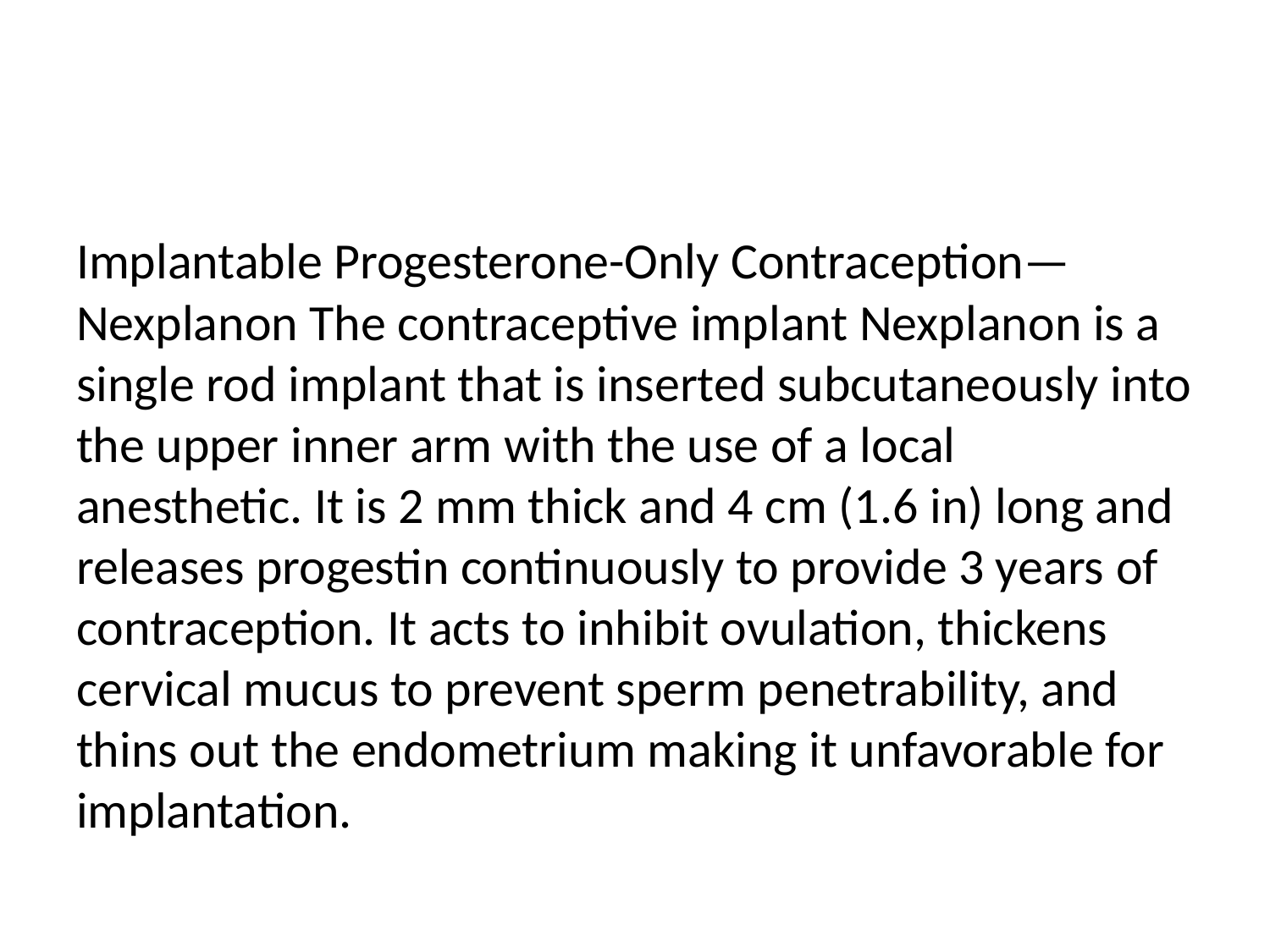

#
Implantable Progesterone-Only Contraception—Nexplanon The contraceptive implant Nexplanon is a single rod implant that is inserted subcutaneously into the upper inner arm with the use of a local anesthetic. It is 2 mm thick and 4 cm (1.6 in) long and releases progestin continuously to provide 3 years of contraception. It acts to inhibit ovulation, thickens cervical mucus to prevent sperm penetrability, and thins out the endometrium making it unfavorable for implantation.